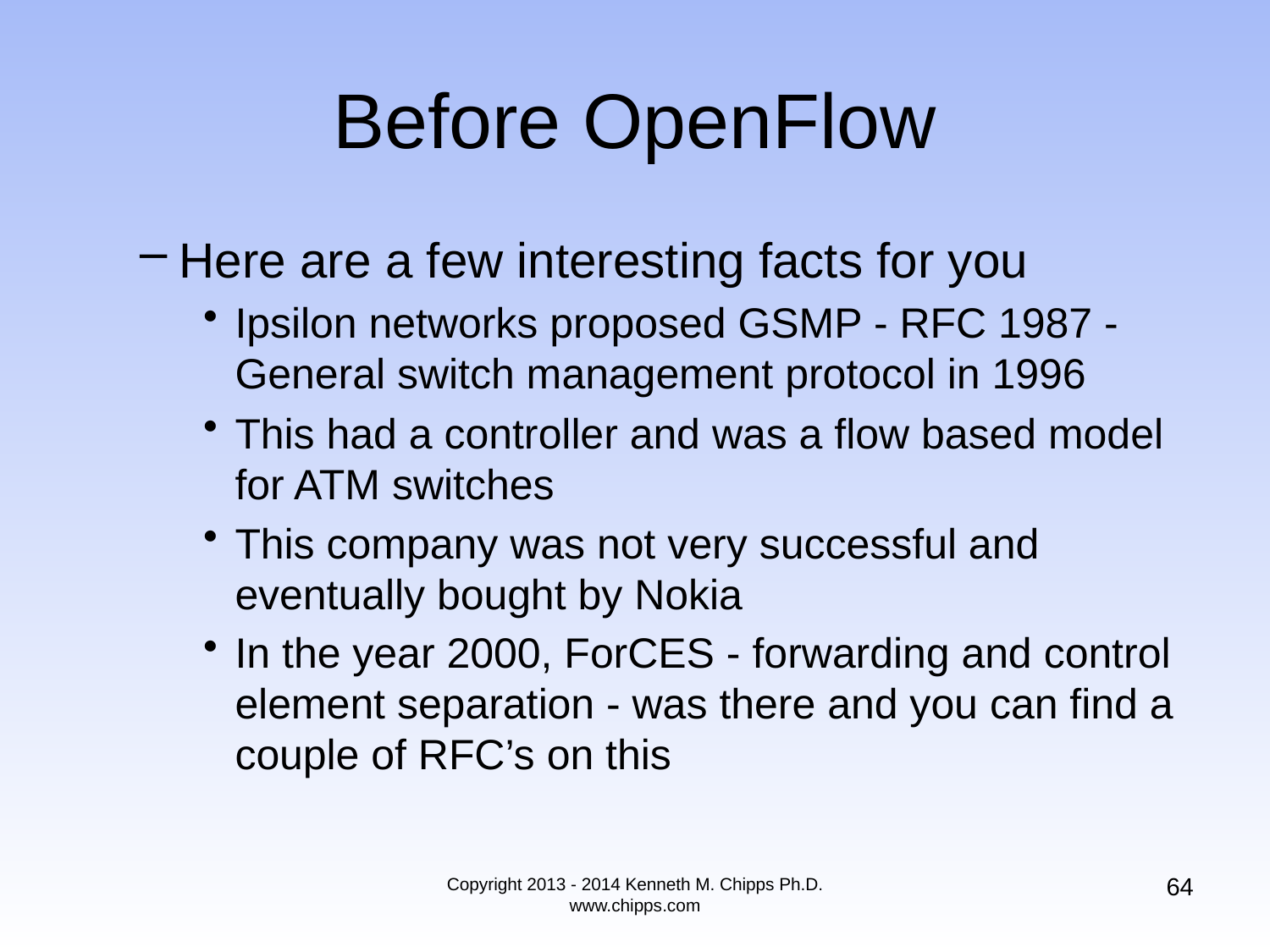

# Before OpenFlow
Here are a few interesting facts for you
Ipsilon networks proposed GSMP - RFC 1987 - General switch management protocol in 1996
This had a controller and was a flow based model for ATM switches
This company was not very successful and eventually bought by Nokia
In the year 2000, ForCES - forwarding and control element separation - was there and you can find a couple of RFC’s on this
64
Copyright 2013 - 2014 Kenneth M. Chipps Ph.D. www.chipps.com